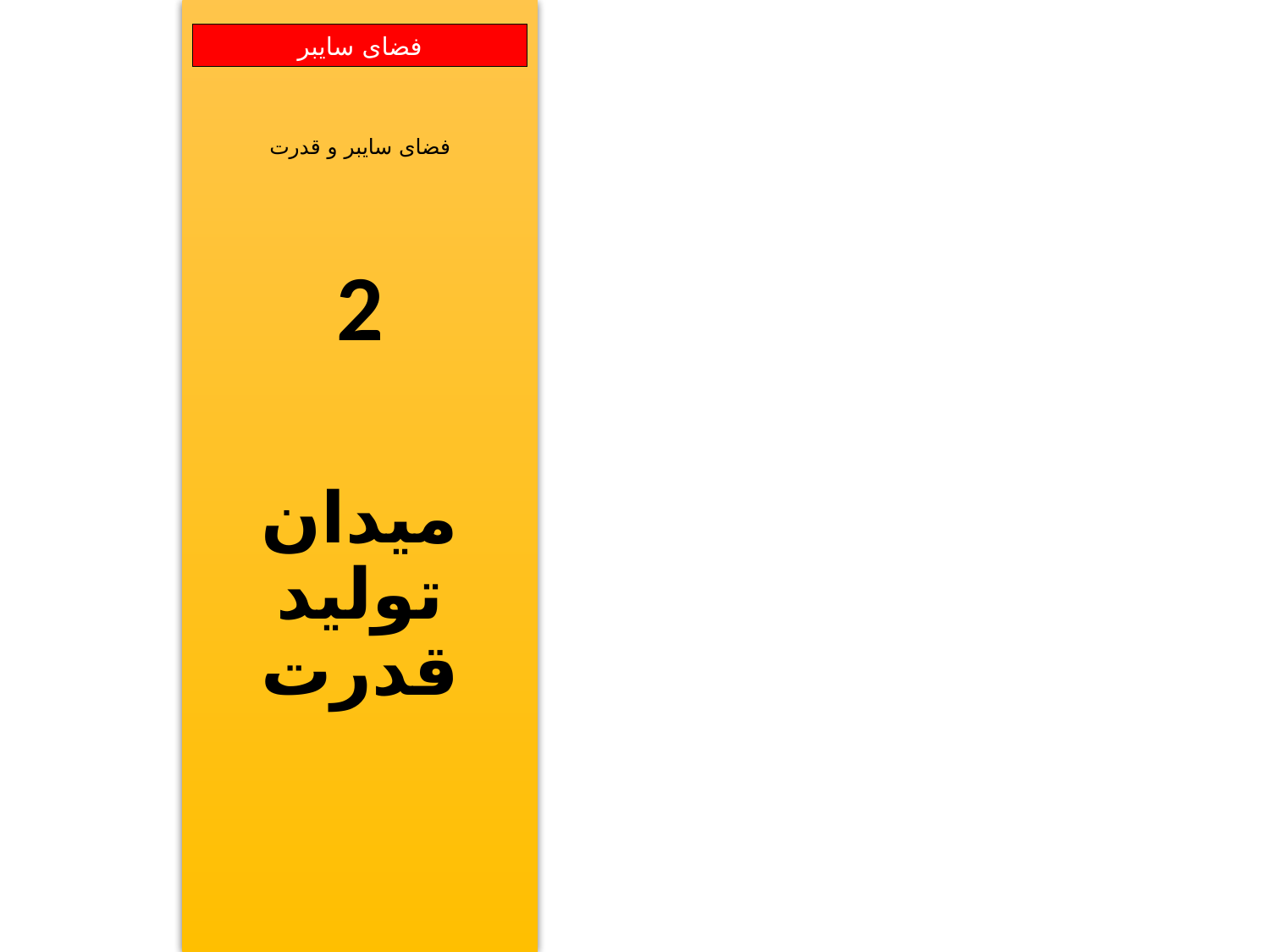

فضای سایبر و قدرت
2
میدان
تولید
قدرت